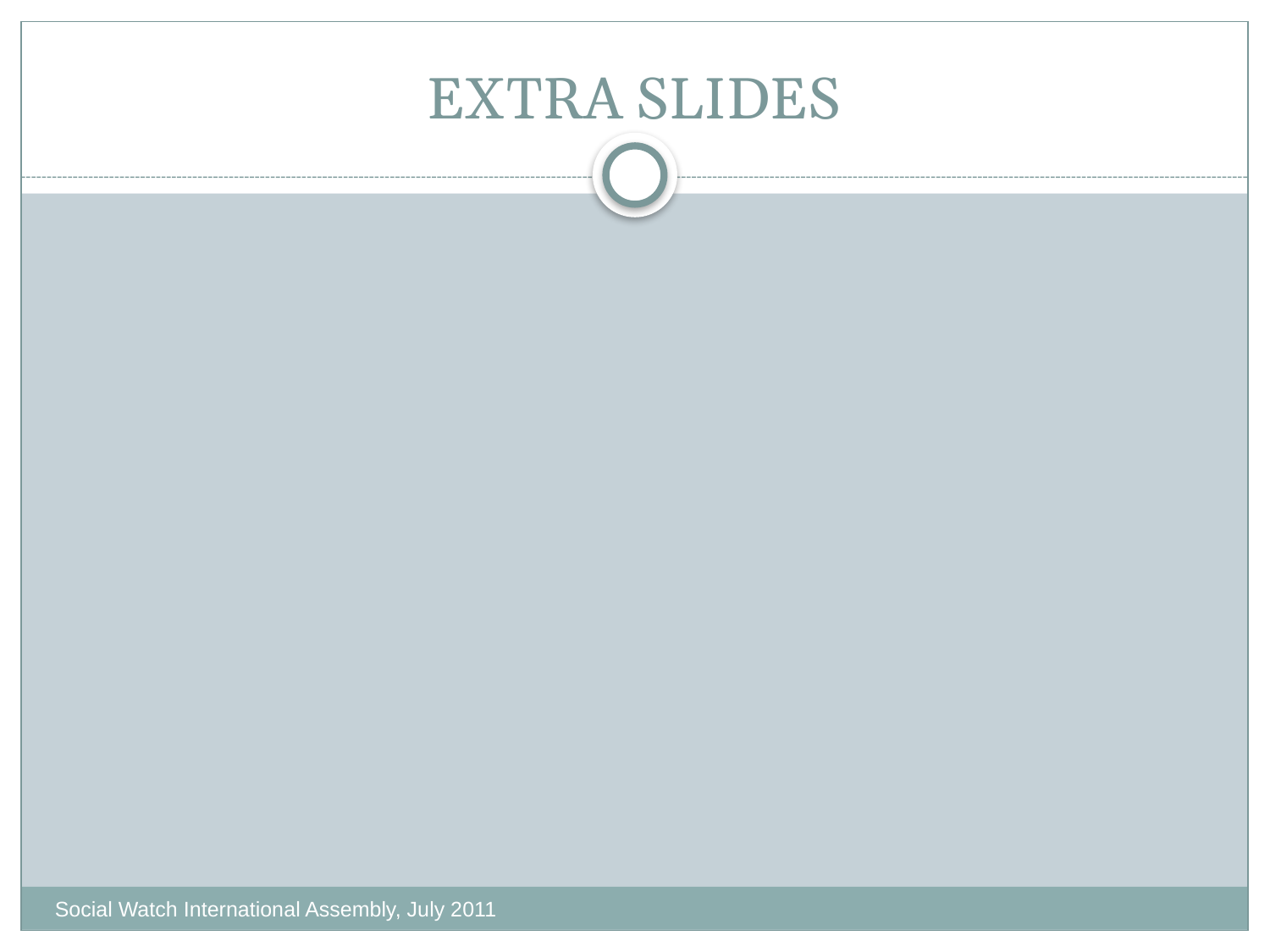

# EXTRA SLIDES

Social Watch International Assembly, July 2011